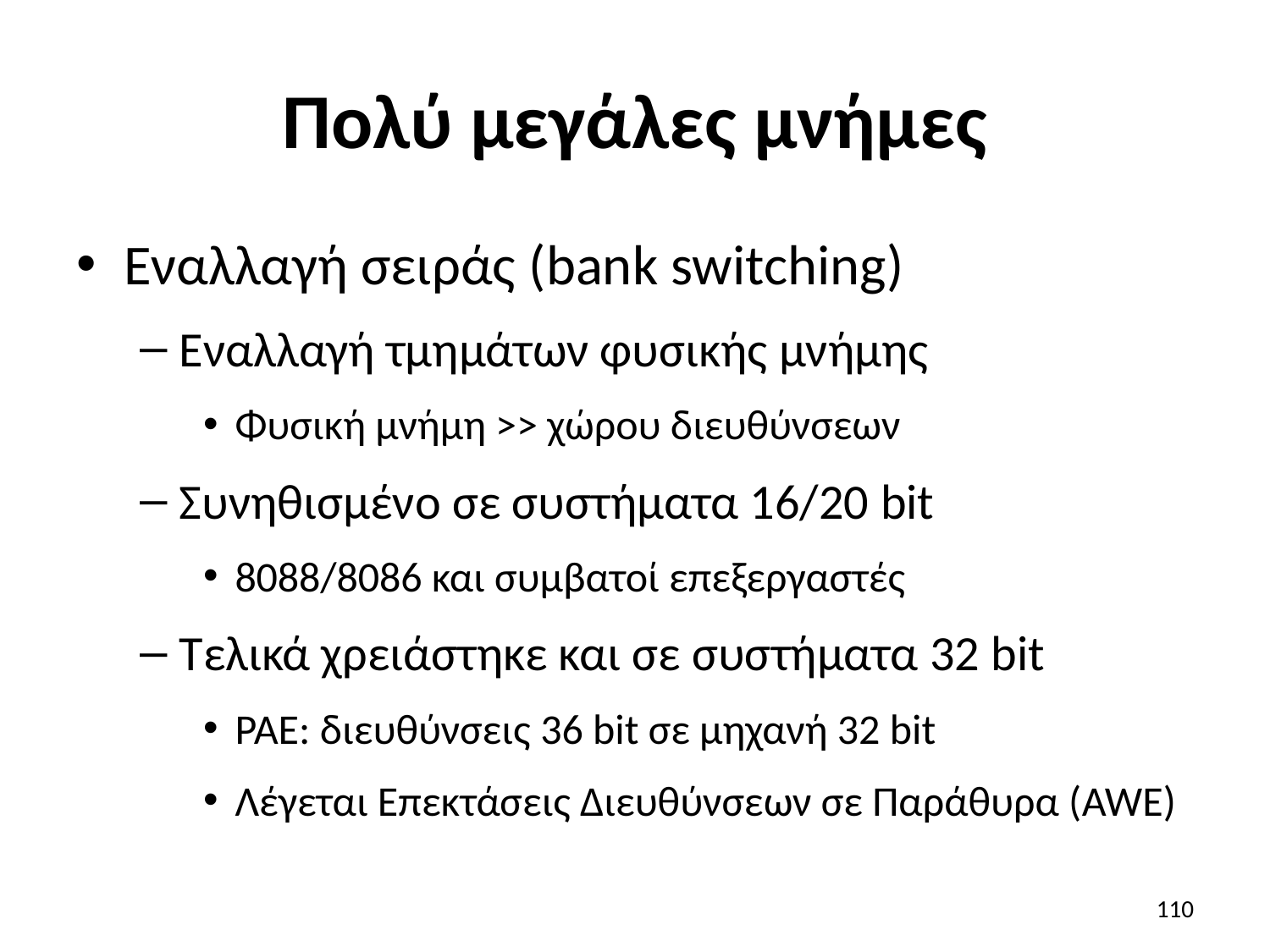

# Πολύ μεγάλες μνήμες
Εναλλαγή σειράς (bank switching)
Εναλλαγή τμημάτων φυσικής μνήμης
Φυσική μνήμη >> χώρου διευθύνσεων
Συνηθισμένο σε συστήματα 16/20 bit
8088/8086 και συμβατοί επεξεργαστές
Τελικά χρειάστηκε και σε συστήματα 32 bit
PAE: διευθύνσεις 36 bit σε μηχανή 32 bit
Λέγεται Επεκτάσεις Διευθύνσεων σε Παράθυρα (AWE)
110